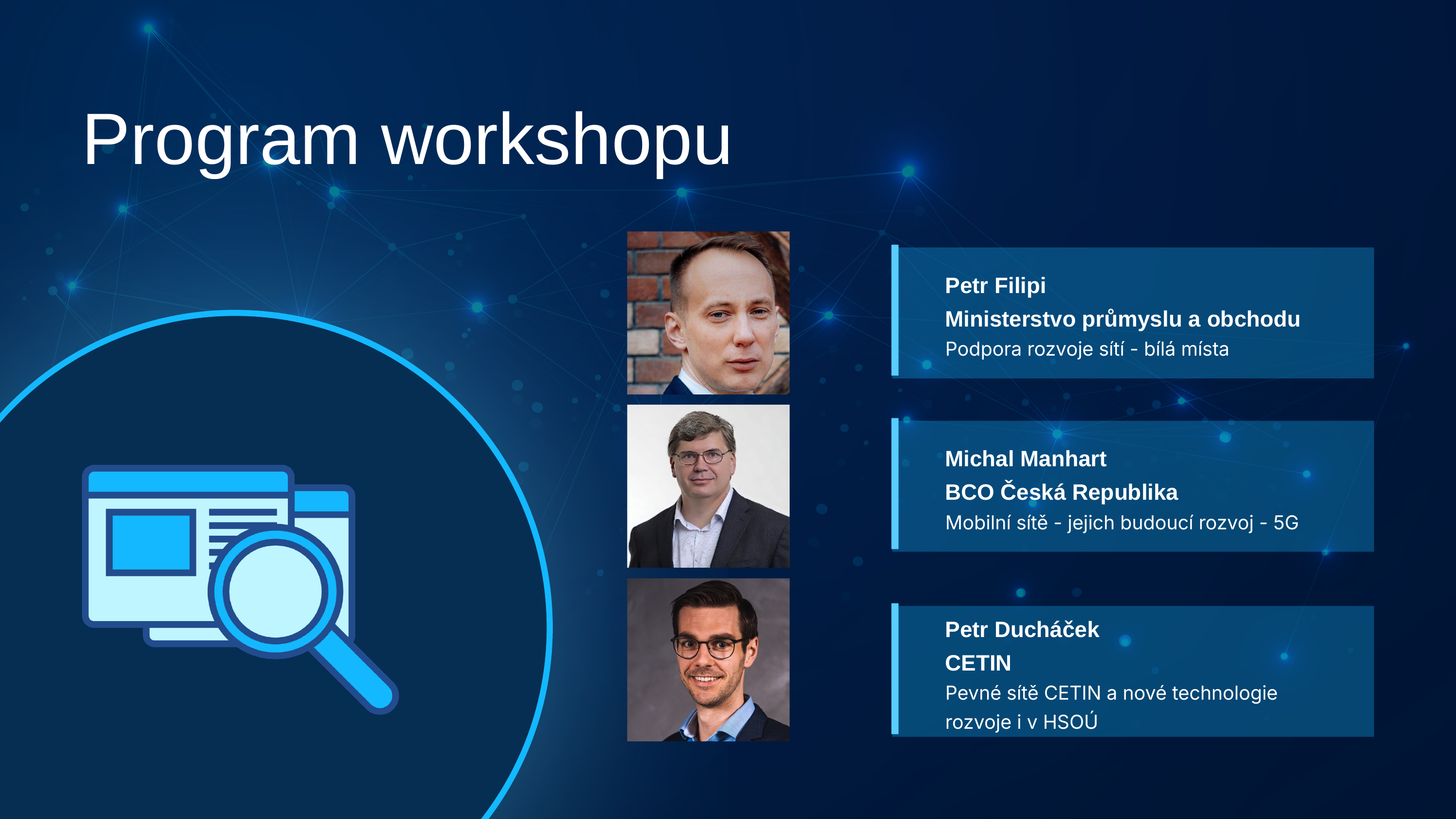

Program workshopu

Petr Filipi
Ministerstvo průmyslu a obchodu
Podpora rozvoje sítí - bílá místa

Michal Manhart
BCO Česká Republika
Mobilní sítě - jejich budoucí rozvoj - 5G

Petr Ducháček
CETIN
Pevné sítě CETIN a nové technologie rozvoje i v HSOÚ